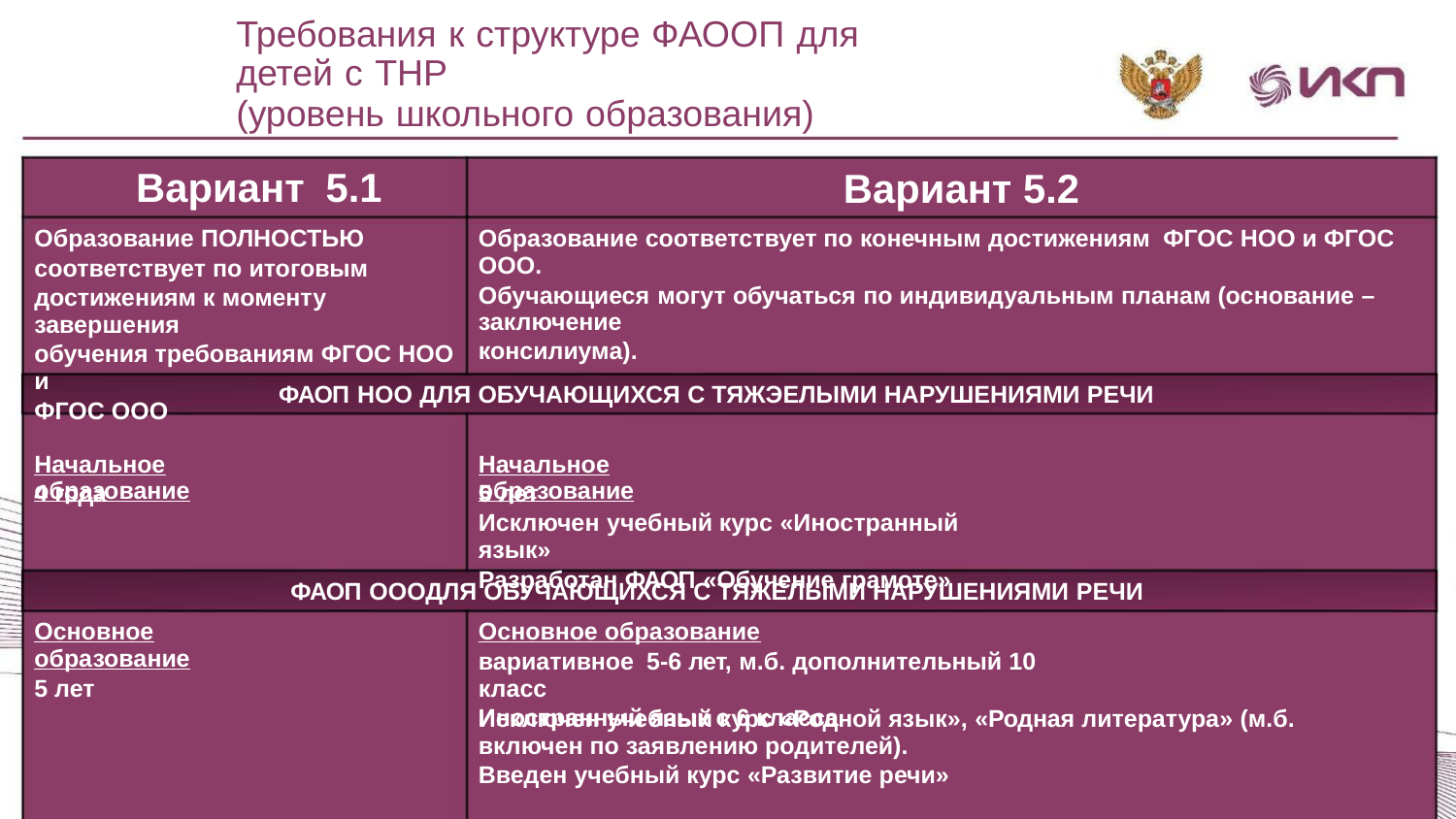

Требования к структуре ФАООП для
детей с ТНР
(уровень школьного образования)
Вариант 5.1
Вариант 5.2
Образование ПОЛНОСТЬЮ
соответствует по итоговым
достижениям к моменту завершения
обучения требованиям ФГОС НОО и
ФГОС ООО
Образование соответствует по конечным достижениям ФГОС НОО и ФГОС ООО.
Обучающиеся могут обучаться по индивидуальным планам (основание – заключение
консилиума).
ФАОП НОО ДЛЯ ОБУЧАЮЩИХСЯ С ТЯЖЭЕЛЫМИ НАРУШЕНИЯМИ РЕЧИ
Начальное образование
Начальное образование
4 года
5 лет
Исключен учебный курс «Иностранный язык»
Разработан ФАОП «Обучение грамоте»
ФАОП ОООДЛЯ ОБУЧАЮЩИХСЯ С ТЯЖЕЛЫМИ НАРУШЕНИЯМИ РЕЧИ
Основное образование
5 лет
Основное образование
вариативное 5-6 лет, м.б. дополнительный 10 класс
Иностранный язык с 6 класса
Исключен учебный курс «Родной язык», «Родная литература» (м.б. включен по заявлению родителей).
Введен учебный курс «Развитие речи»